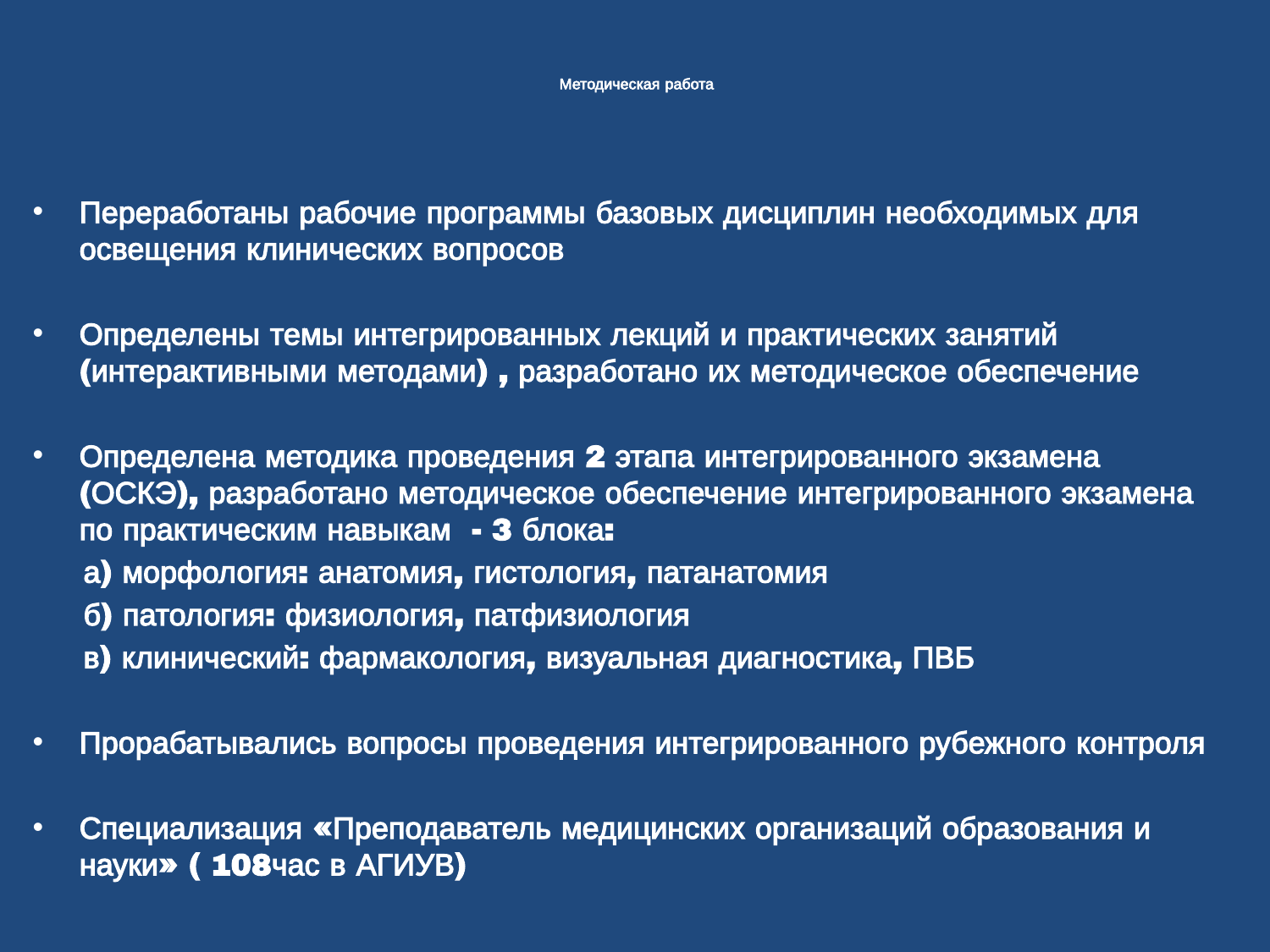

# Методическая работа
Переработаны рабочие программы базовых дисциплин необходимых для освещения клинических вопросов

Определены темы интегрированных лекций и практических занятий (интерактивными методами) , разработано их методическое обеспечение

Определена методика проведения 2 этапа интегрированного экзамена (ОСКЭ), разработано методическое обеспечение интегрированного экзамена по практическим навыкам  - 3 блока:
     а) морфология: анатомия, гистология, патанатомия
     б) патология: физиология, патфизиология
     в) клинический: фармакология, визуальная диагностика, ПВБ

Прорабатывались вопросы проведения интегрированного рубежного контроля

Специализация «Преподаватель медицинских организаций образования и науки» ( 108час в АГИУВ)